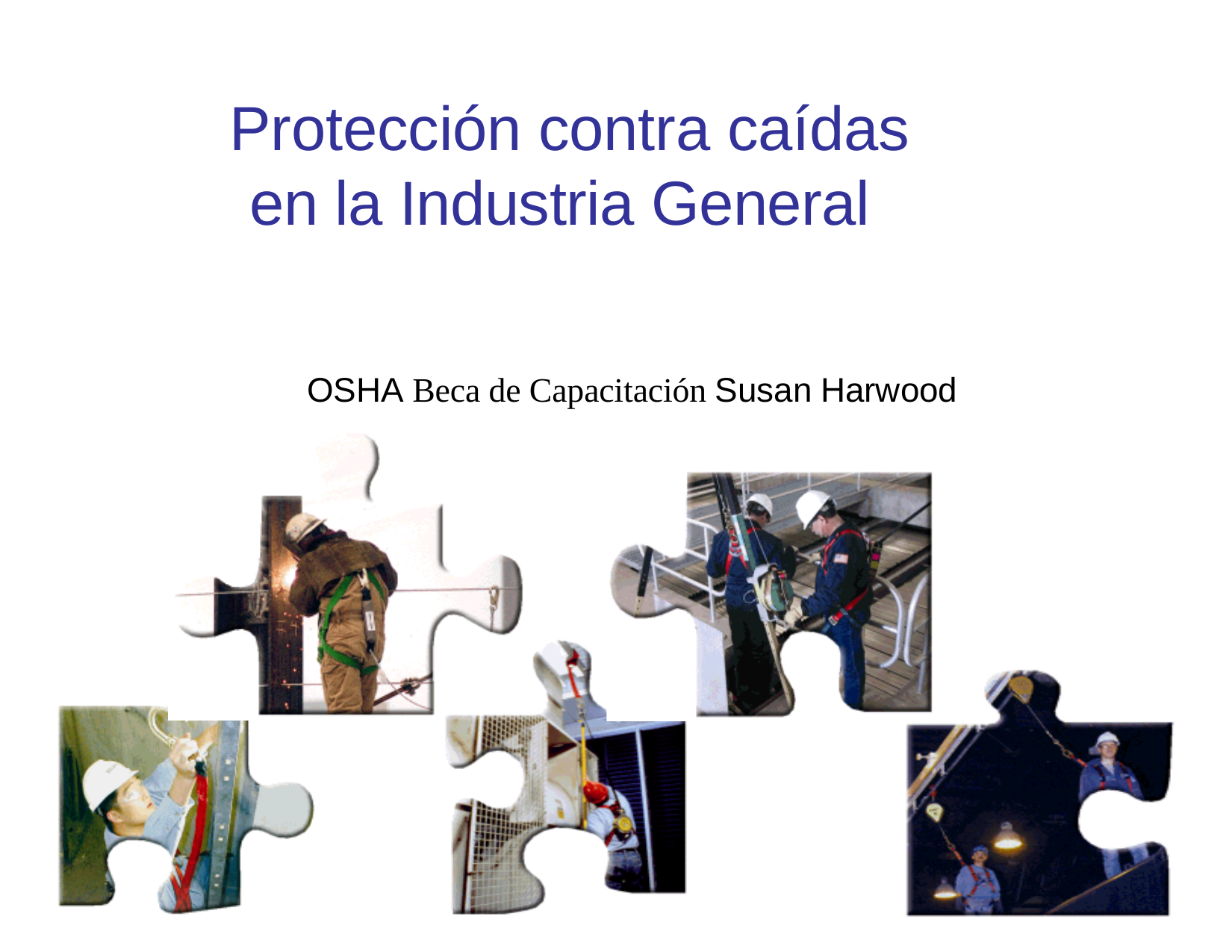

# Protección contra caídas en la Industria General
OSHA Beca de Capacitación Susan Harwood